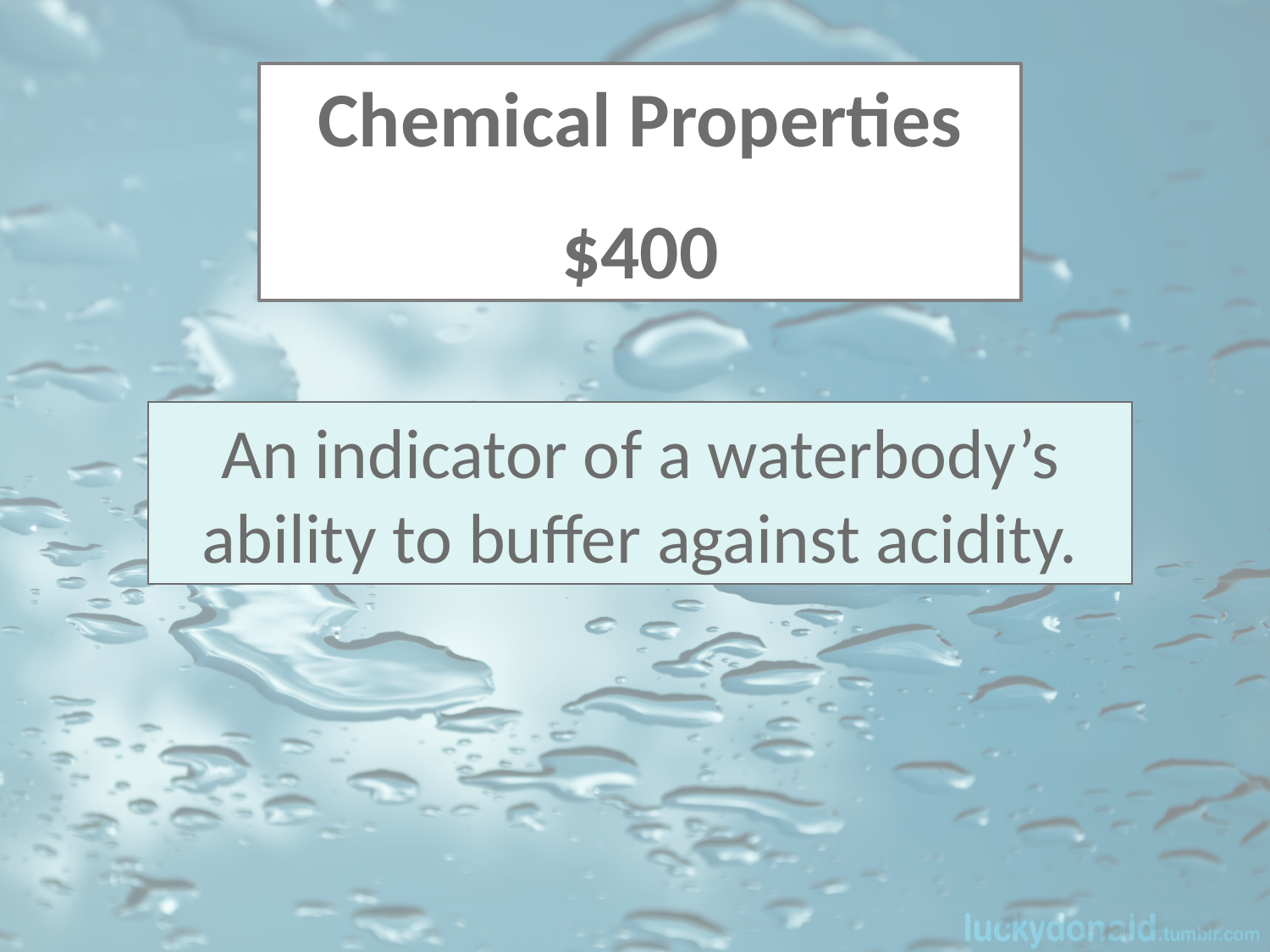

Chemical Properties
$400
An indicator of a waterbody’s ability to buffer against acidity.